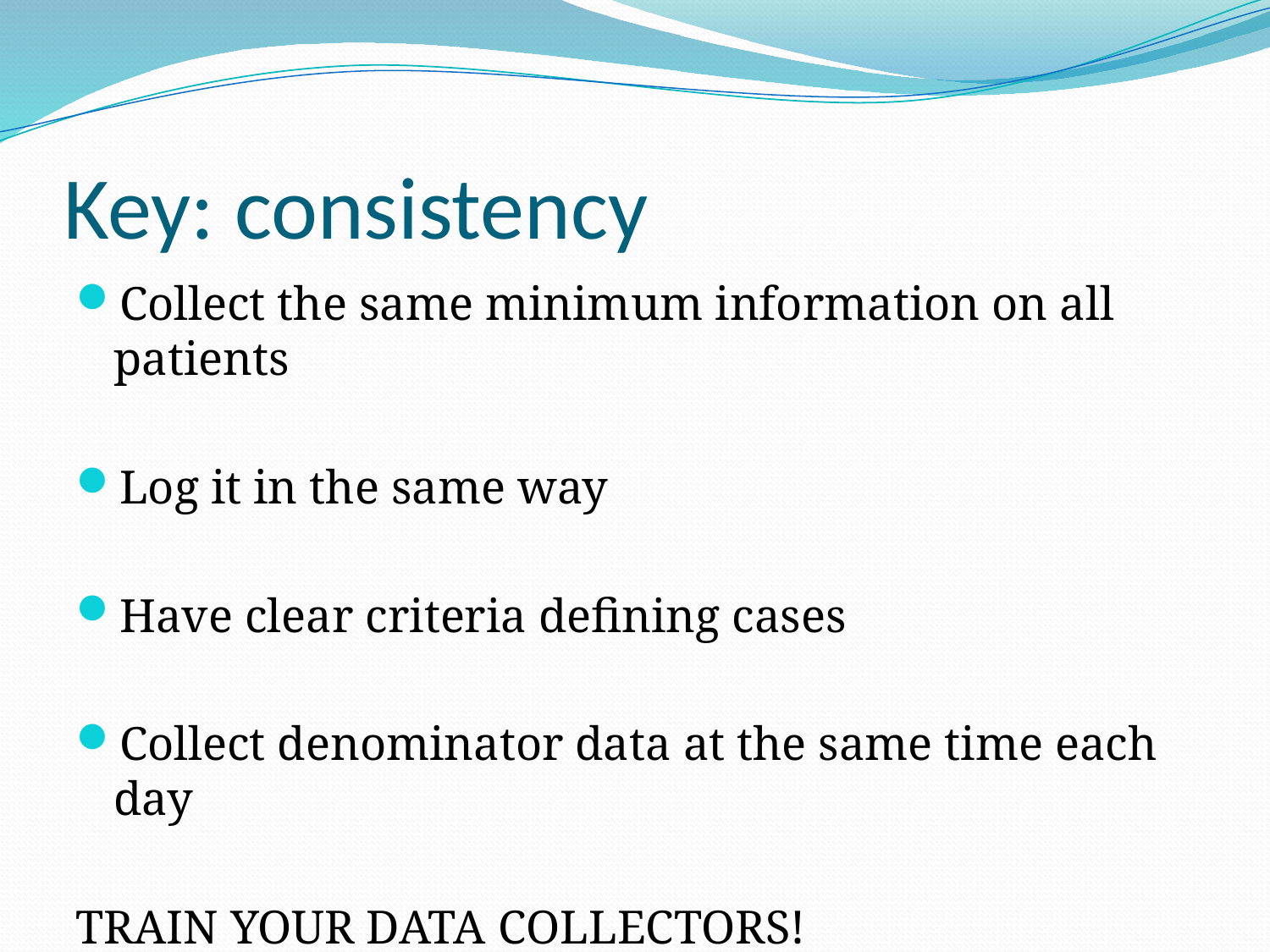

# Key: consistency
Collect the same minimum information on all patients

Log it in the same way

Have clear criteria defining cases

Collect denominator data at the same time each day

TRAIN YOUR DATA COLLECTORS!